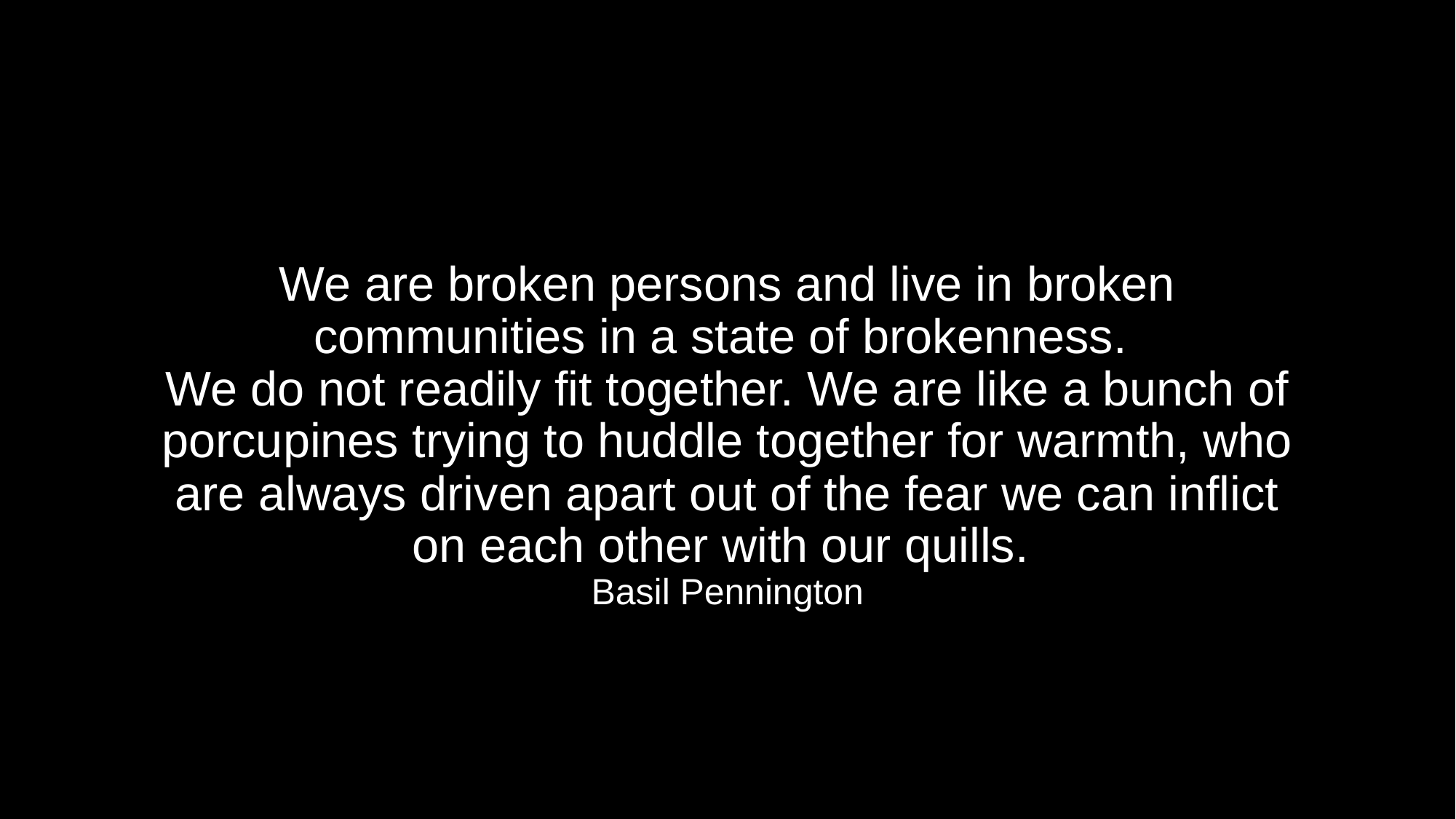

# We are broken persons and live in broken communities in a state of brokenness. We do not readily fit together. We are like a bunch of porcupines trying to huddle together for warmth, who are always driven apart out of the fear we can inflict on each other with our quills. Basil Pennington